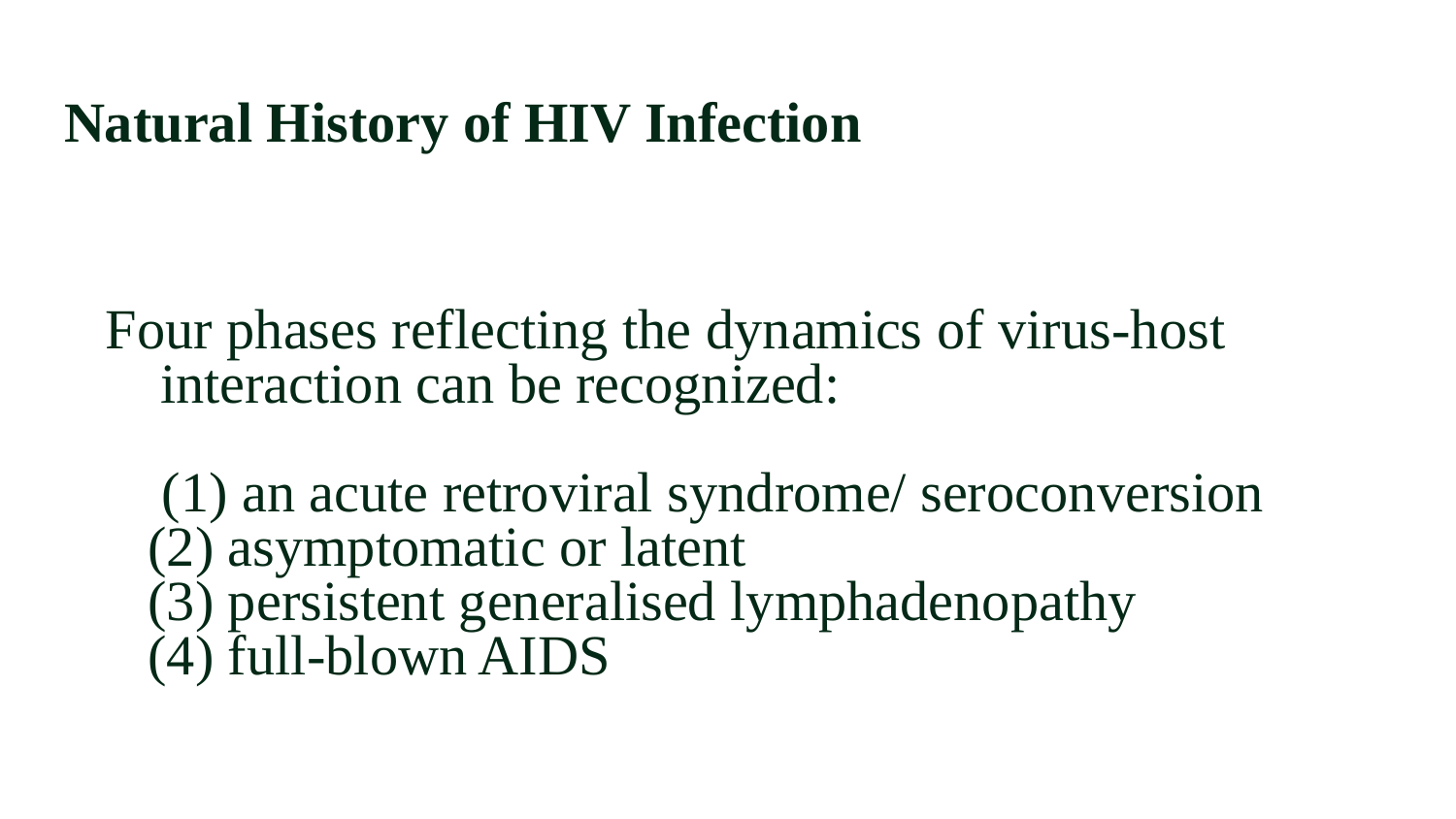

# Natural History of HIV Infection

Four phases reflecting the dynamics of virus-host interaction can be recognized:

    (1) an acute retroviral syndrome/ seroconversion
   (2) asymptomatic or latent
   (3) persistent generalised lymphadenopathy
   (4) full-blown AIDS